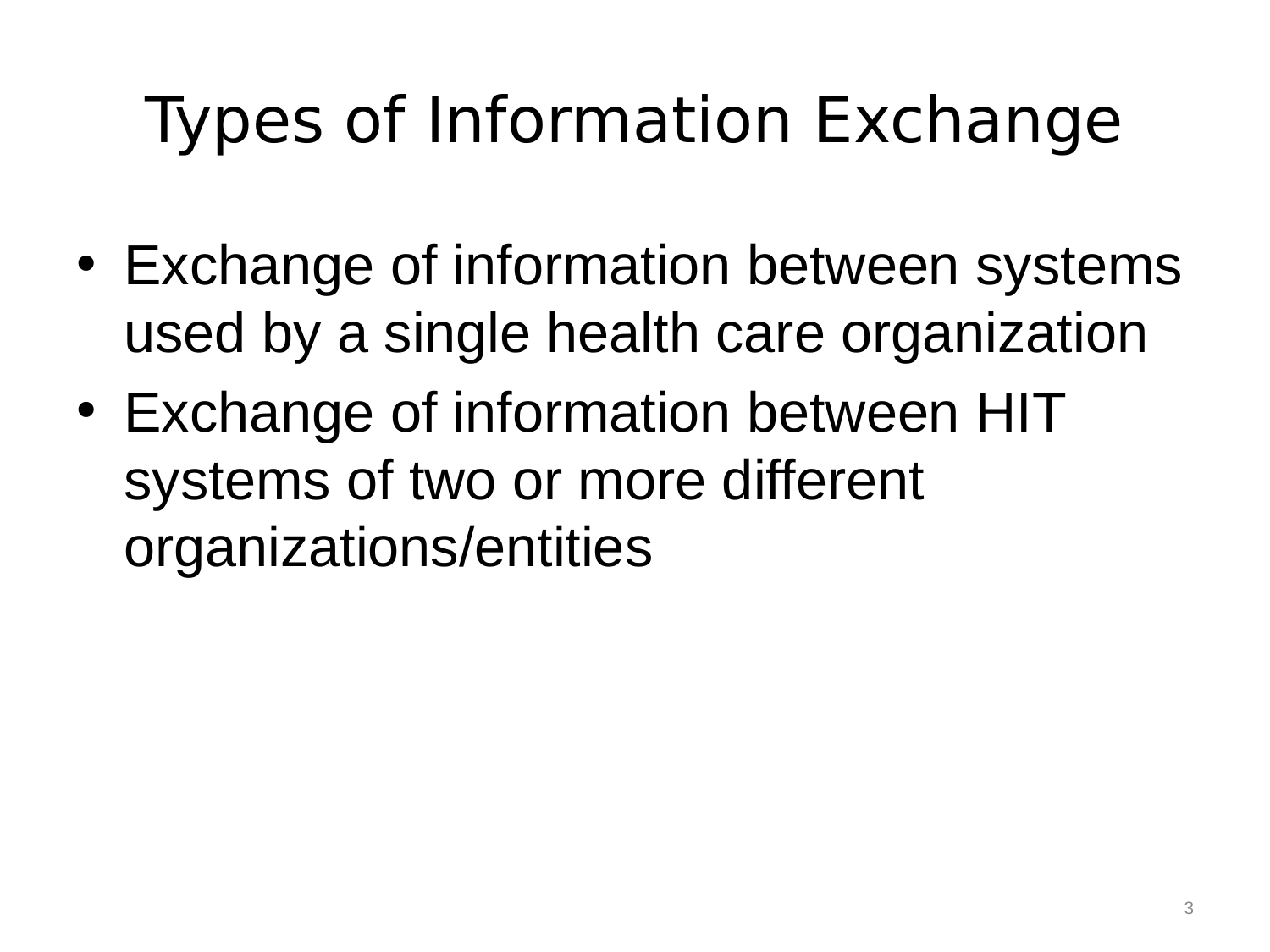

# Types of Information Exchange
Exchange of information between systems used by a single health care organization
Exchange of information between HIT systems of two or more different organizations/entities

3